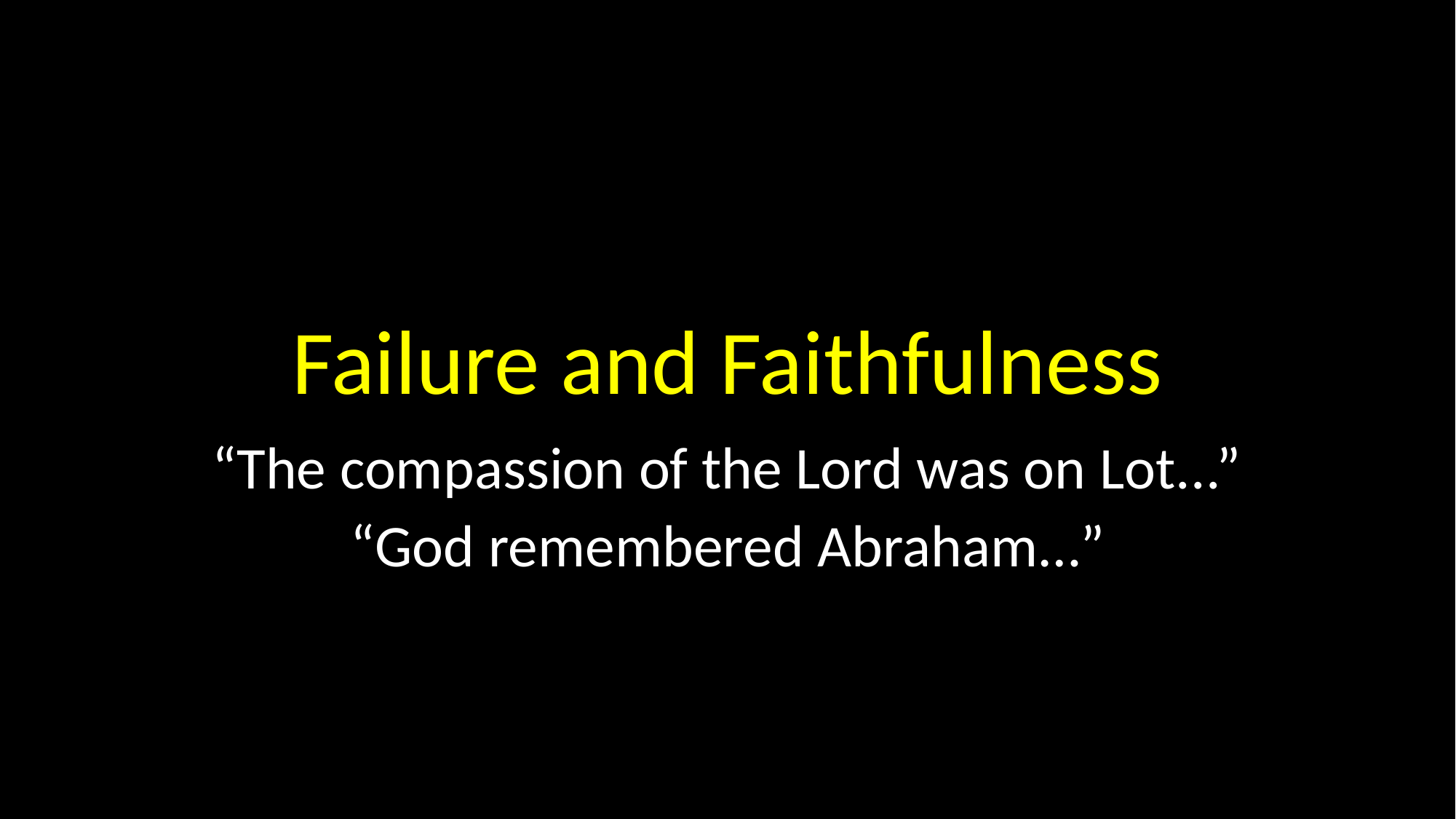

# Failure and Faithfulness
“The compassion of the Lord was on Lot...”
“God remembered Abraham…”